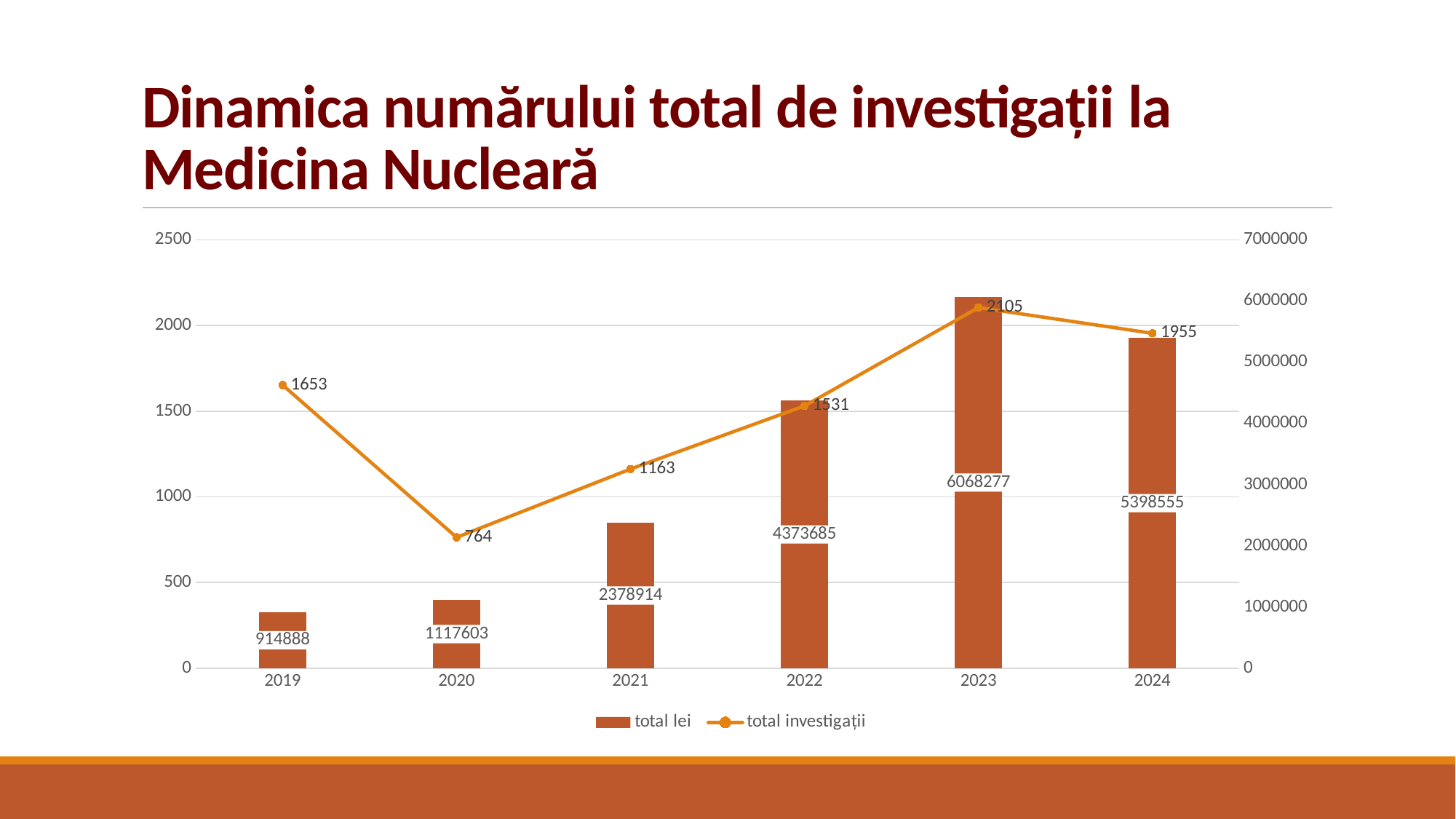

# Dinamica numărului total de investigații la Medicina Nucleară

### Chart

| Category | total lei  | total investigații |
|---|---|---|
| 2019 | 914888.0 | 1653.0 |
| 2020 | 1117603.0 | 764.0 |
| 2021 | 2378914.0 | 1163.0 |
| 2022 | 4373685.0 | 1531.0 |
| 2023 | 6068277.0 | 2105.0 |
| 2024 | 5398555.0 | 1955.0 |